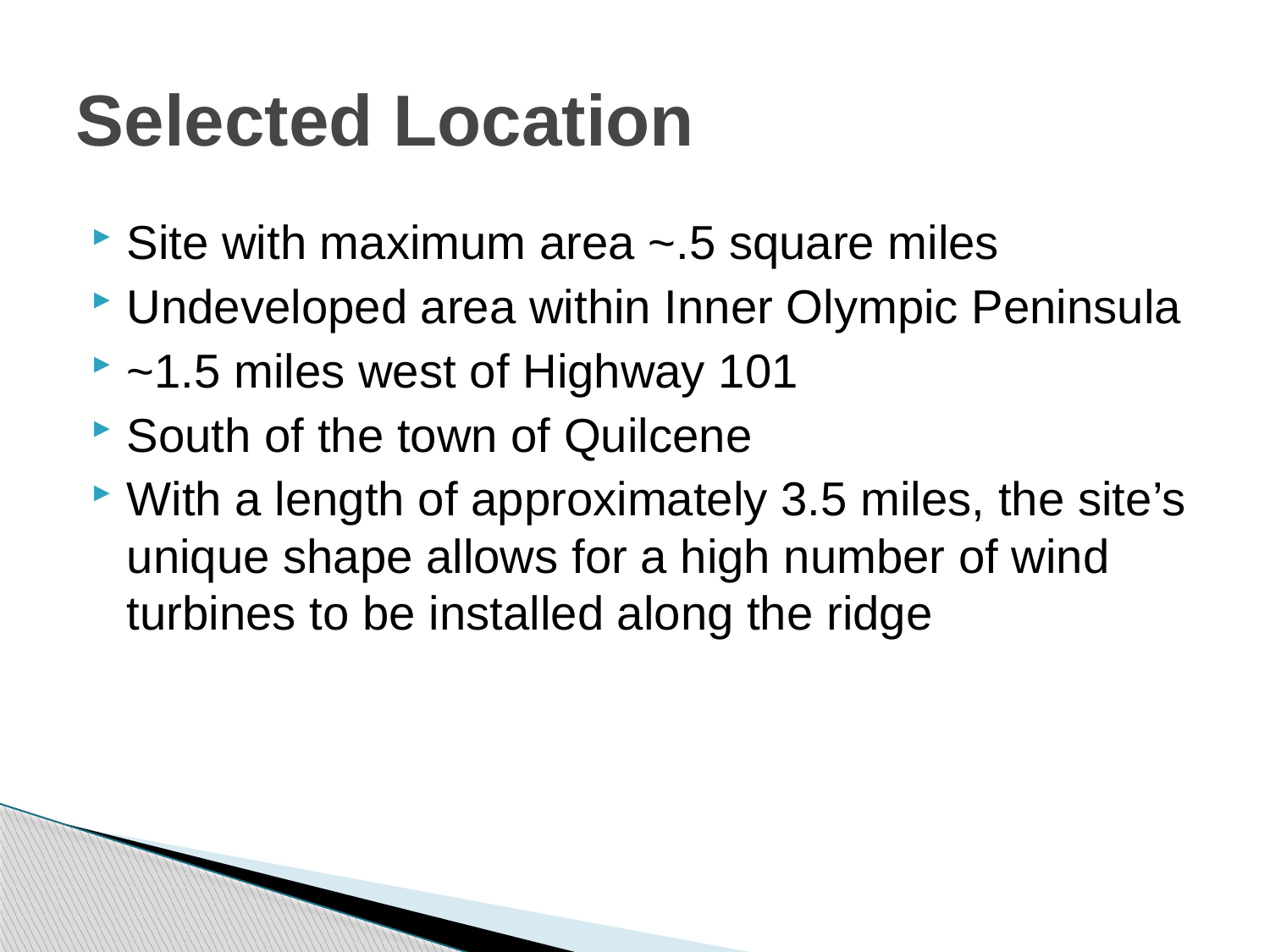

# Selected Location
Site with maximum area ~.5 square miles
Undeveloped area within Inner Olympic Peninsula
~1.5 miles west of Highway 101
South of the town of Quilcene
With a length of approximately 3.5 miles, the site’s unique shape allows for a high number of wind turbines to be installed along the ridge